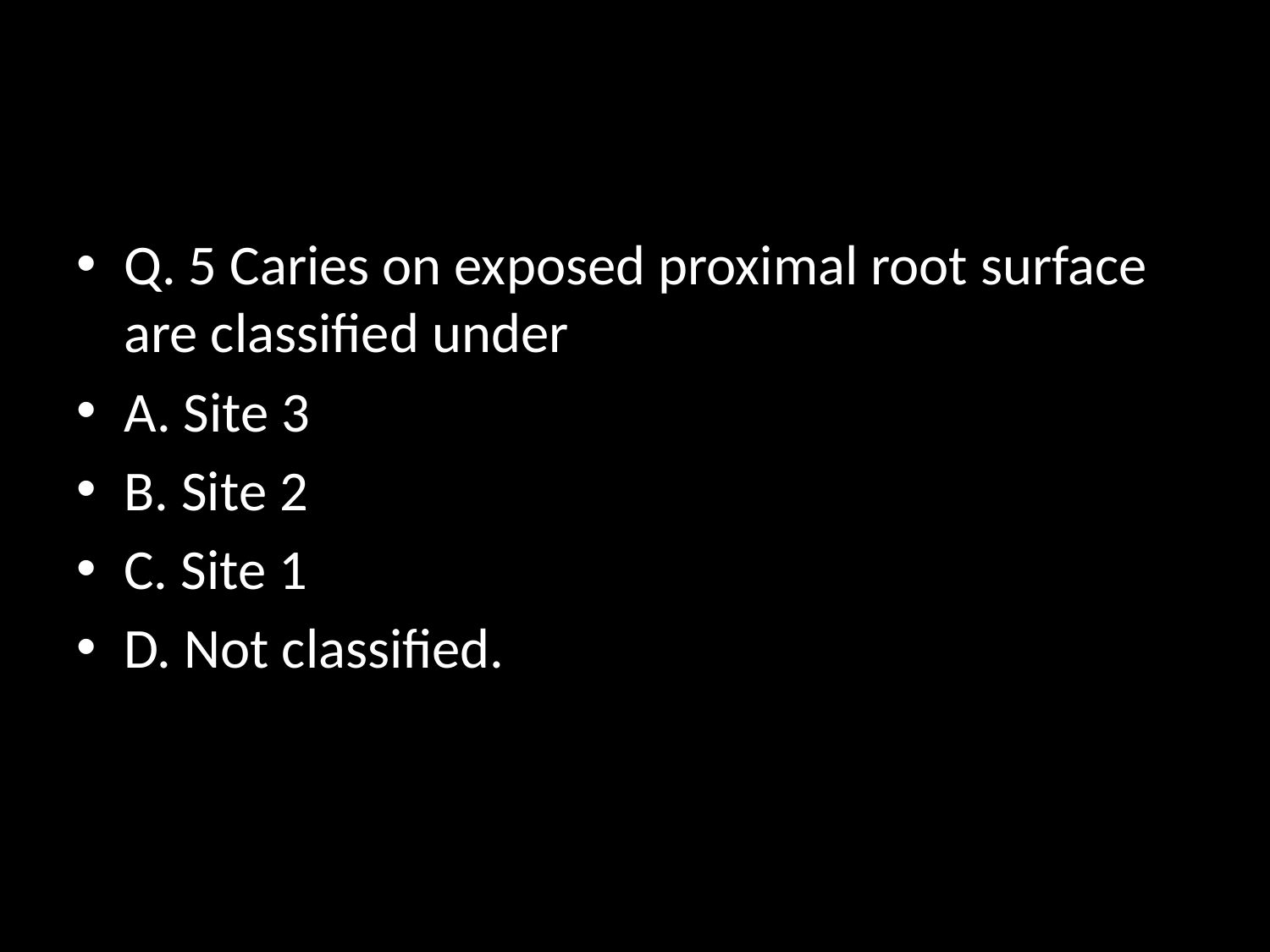

#
Q. 5 Caries on exposed proximal root surface are classified under
A. Site 3
B. Site 2
C. Site 1
D. Not classified.